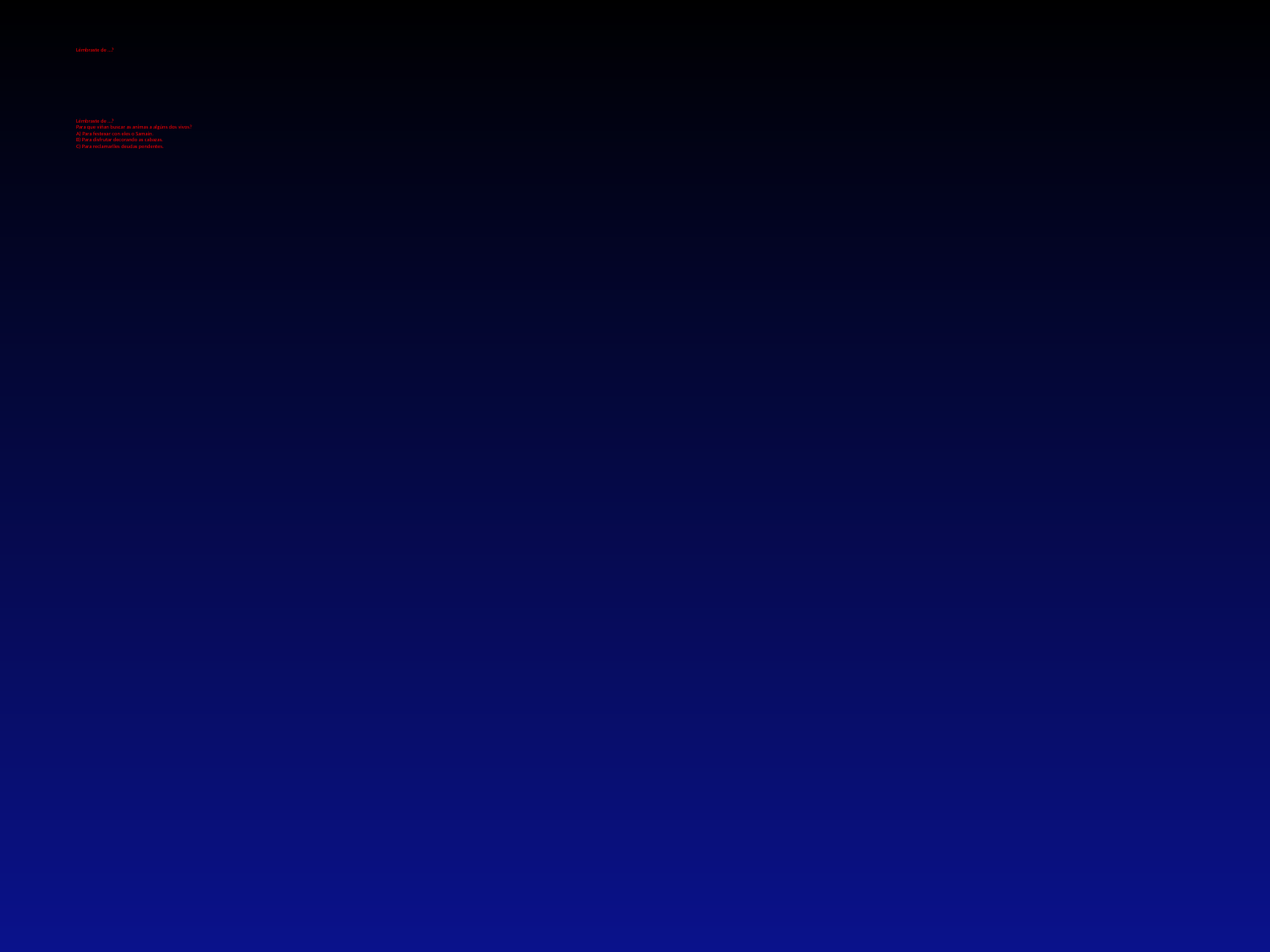

# Lémbraste de …? Lémbraste de …? Para que viñan buscar as animas a algúns dos vivos? A) Para festexar con eles o Samaín. B) Para disfrutar decorando as cabazas. C) Para reclamarlles deudas pendentes.